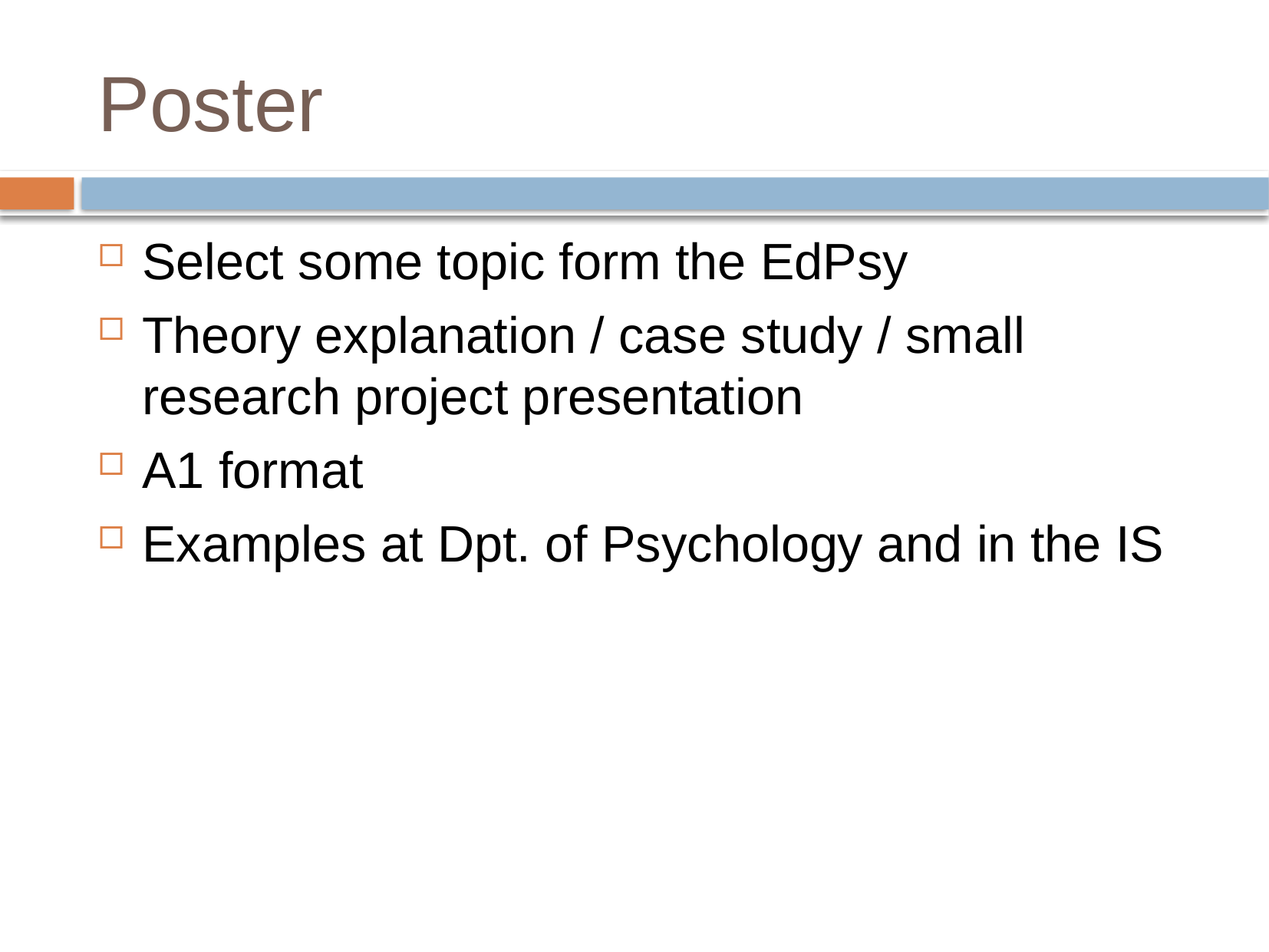

# Poster
Select some topic form the EdPsy
Theory explanation / case study / small research project presentation
A1 format
Examples at Dpt. of Psychology and in the IS